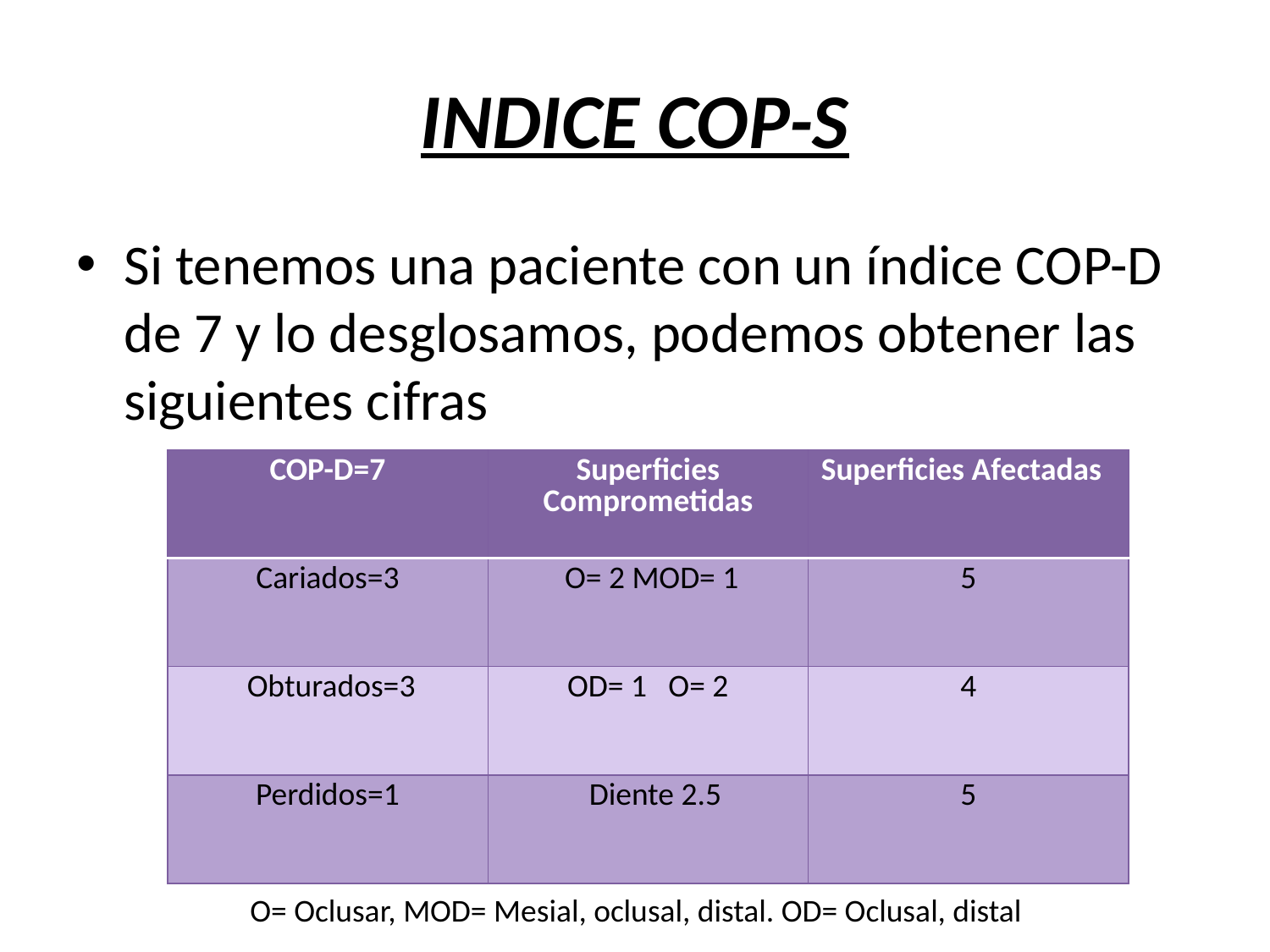

# INDICE COP-S
Si tenemos una paciente con un índice COP-D de 7 y lo desglosamos, podemos obtener las siguientes cifras

| COP-D=7 | Superficies Comprometidas | Superficies Afectadas |
| --- | --- | --- |
| Cariados=3 | O= 2 MOD= 1 | 5 |
| Obturados=3 | OD= 1 O= 2 | 4 |
| Perdidos=1 | Diente 2.5 | 5 |
O= Oclusar, MOD= Mesial, oclusal, distal. OD= Oclusal, distal